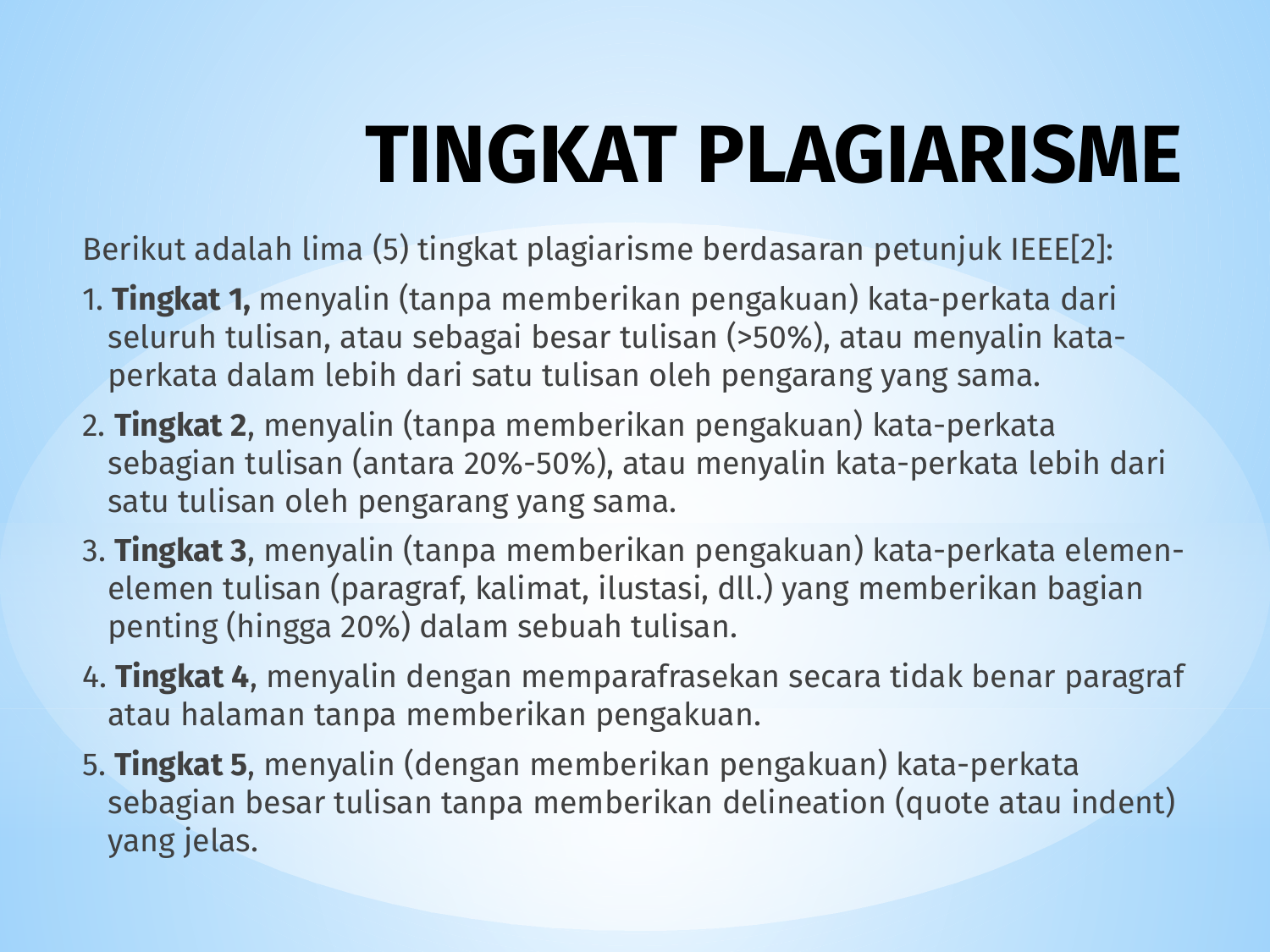

# TINGKAT PLAGIARISME
Berikut adalah lima (5) tingkat plagiarisme berdasaran petunjuk IEEE[2]:
1. Tingkat 1, menyalin (tanpa memberikan pengakuan) kata-perkata dari seluruh tulisan, atau sebagai besar tulisan (>50%), atau menyalin kata-perkata dalam lebih dari satu tulisan oleh pengarang yang sama.
2. Tingkat 2, menyalin (tanpa memberikan pengakuan) kata-perkata sebagian tulisan (antara 20%-50%), atau menyalin kata-perkata lebih dari satu tulisan oleh pengarang yang sama.
3. Tingkat 3, menyalin (tanpa memberikan pengakuan) kata-perkata elemen-elemen tulisan (paragraf, kalimat, ilustasi, dll.) yang memberikan bagian penting (hingga 20%) dalam sebuah tulisan.
4. Tingkat 4, menyalin dengan memparafrasekan secara tidak benar paragraf atau halaman tanpa memberikan pengakuan.
5. Tingkat 5, menyalin (dengan memberikan pengakuan) kata-perkata sebagian besar tulisan tanpa memberikan delineation (quote atau indent) yang jelas.